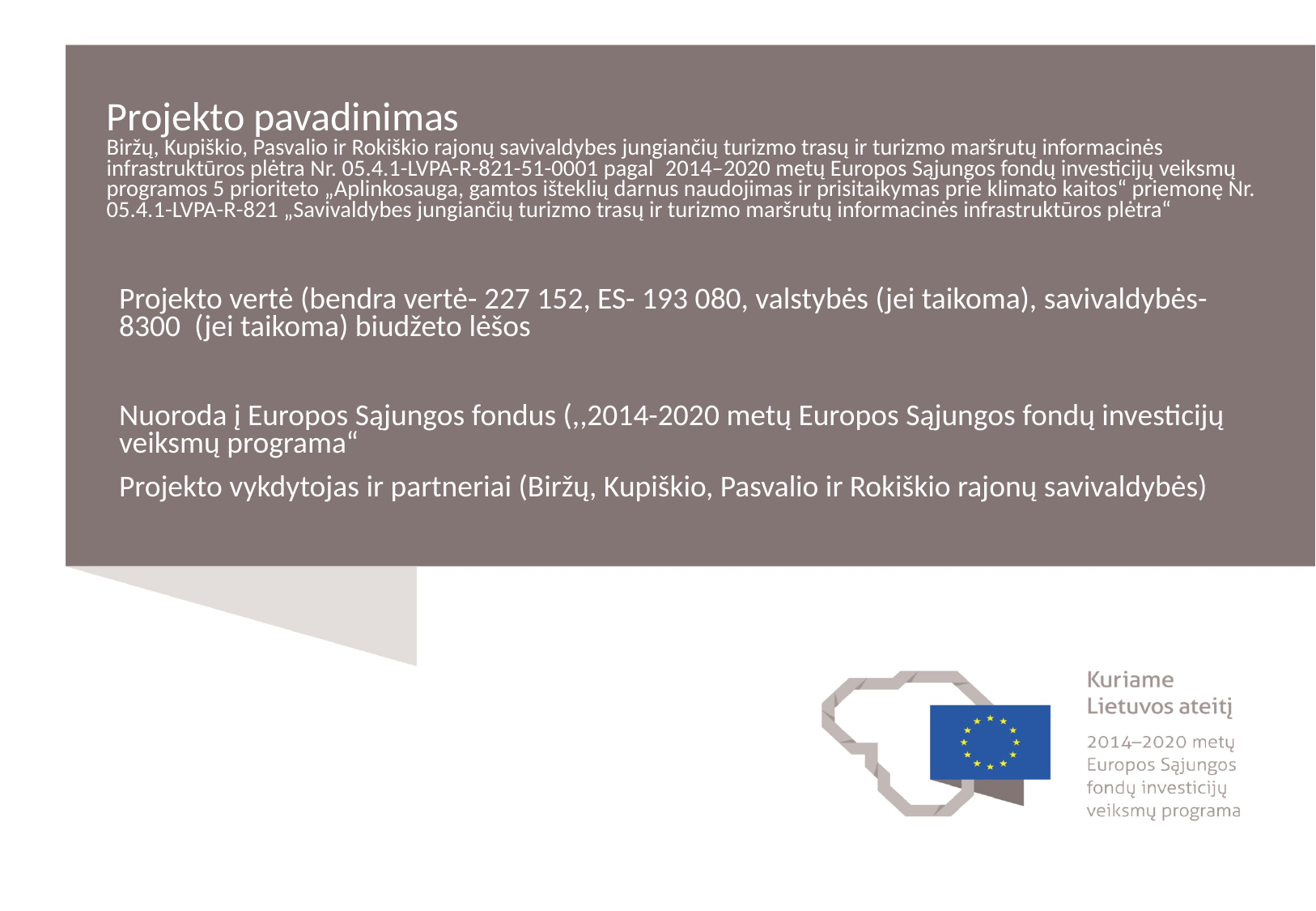

# Projekto pavadinimas Biržų, Kupiškio, Pasvalio ir Rokiškio rajonų savivaldybes jungiančių turizmo trasų ir turizmo maršrutų informacinės infrastruktūros plėtra Nr. 05.4.1-LVPA-R-821-51-0001 pagal  2014–2020 metų Europos Sąjungos fondų investicijų veiksmų programos 5 prioriteto „Aplinkosauga, gamtos išteklių darnus naudojimas ir prisitaikymas prie klimato kaitos“ priemonę Nr. 05.4.1-LVPA-R-821 „Savivaldybes jungiančių turizmo trasų ir turizmo maršrutų informacinės infrastruktūros plėtra“
Projekto vertė (bendra vertė- 227 152, ES- 193 080, valstybės (jei taikoma), savivaldybės- 8300  (jei taikoma) biudžeto lėšos

Nuoroda į Europos Sąjungos fondus (,,2014-2020 metų Europos Sąjungos fondų investicijų veiksmų programa“
Projekto vykdytojas ir partneriai (Biržų, Kupiškio, Pasvalio ir Rokiškio rajonų savivaldybės)